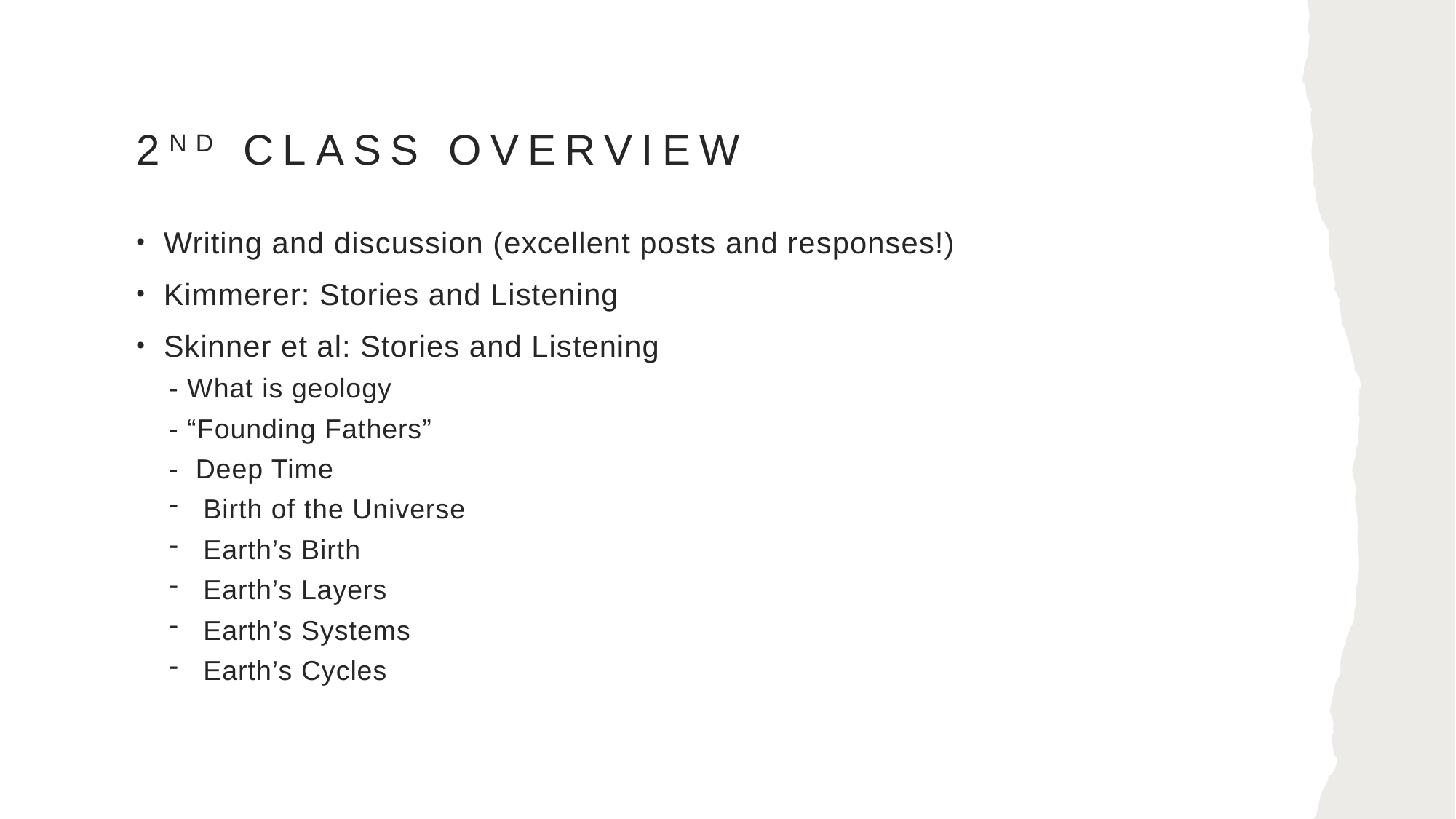

# 2nd Class Overview
Writing and discussion (excellent posts and responses!)
Kimmerer: Stories and Listening
Skinner et al: Stories and Listening
- What is geology
- “Founding Fathers”
-  Deep Time
Birth of the Universe
Earth’s Birth
Earth’s Layers
Earth’s Systems
Earth’s Cycles